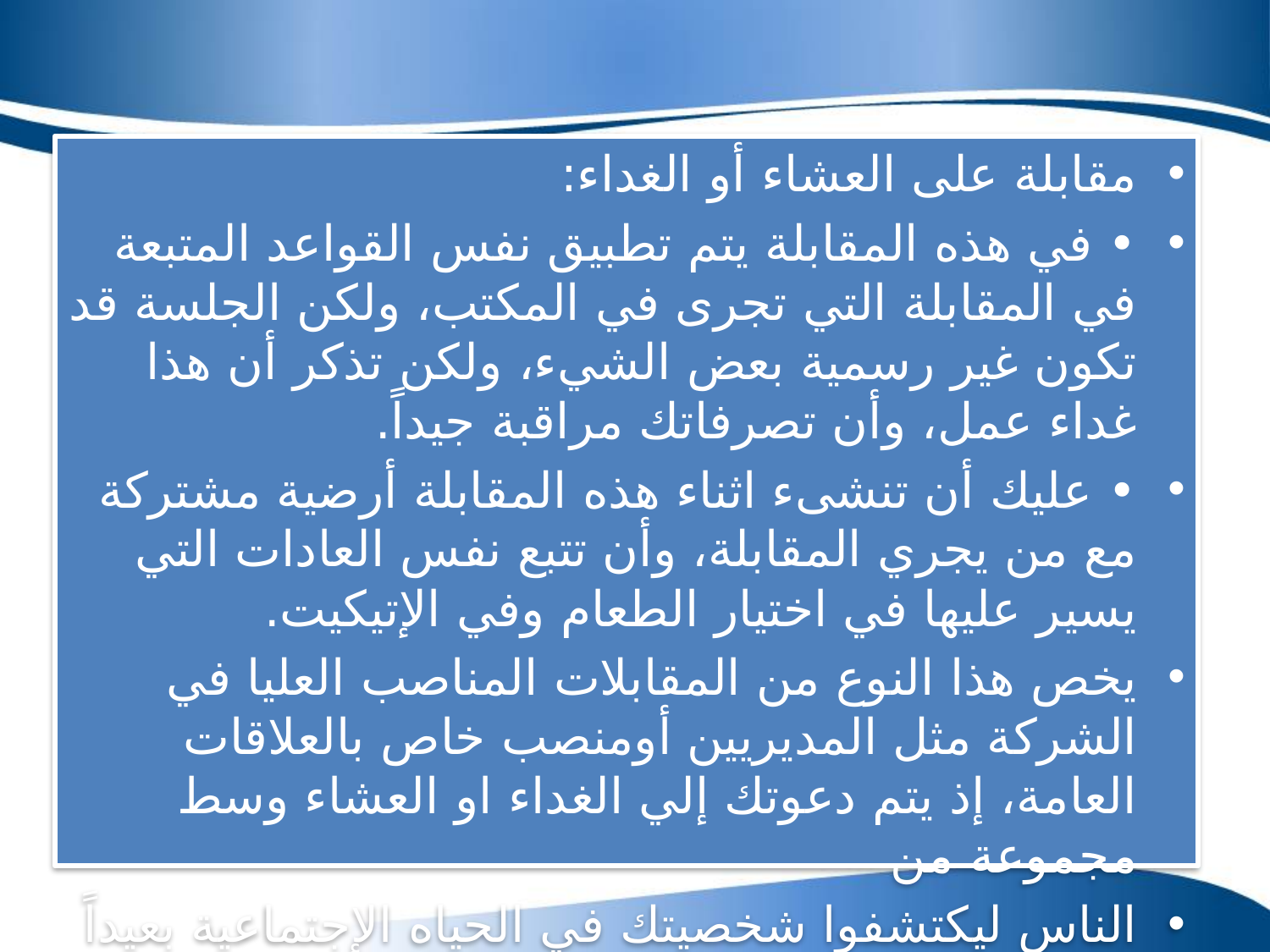

مقابلة على العشاء أو الغداء:
• في هذه المقابلة يتم تطبيق نفس القواعد المتبعة في المقابلة التي تجرى في المكتب، ولكن الجلسة قد تكون غير رسمية بعض الشيء، ولكن تذكر أن هذا غداء عمل، وأن تصرفاتك مراقبة جيداً.
• عليك أن تنشىء اثناء هذه المقابلة أرضية مشتركة مع من يجري المقابلة، وأن تتبع نفس العادات التي يسير عليها في اختيار الطعام وفي الإتيكيت.
يخص هذا النوع من المقابلات المناصب العليا في الشركة مثل المديريين أومنصب خاص بالعلاقات العامة، إذ يتم دعوتك إلي الغداء او العشاء وسط مجموعة من
الناس ليكتشفوا شخصيتك في الحياه الإجتماعية بعيداً عن العمل، وكذلك اسلوب معاملتك مع الناس. لذلك يجب أن لا تكون منفتحاً جداً أو كثير الحركة ولا منغلق جداً وشديد الحرج والكسوف